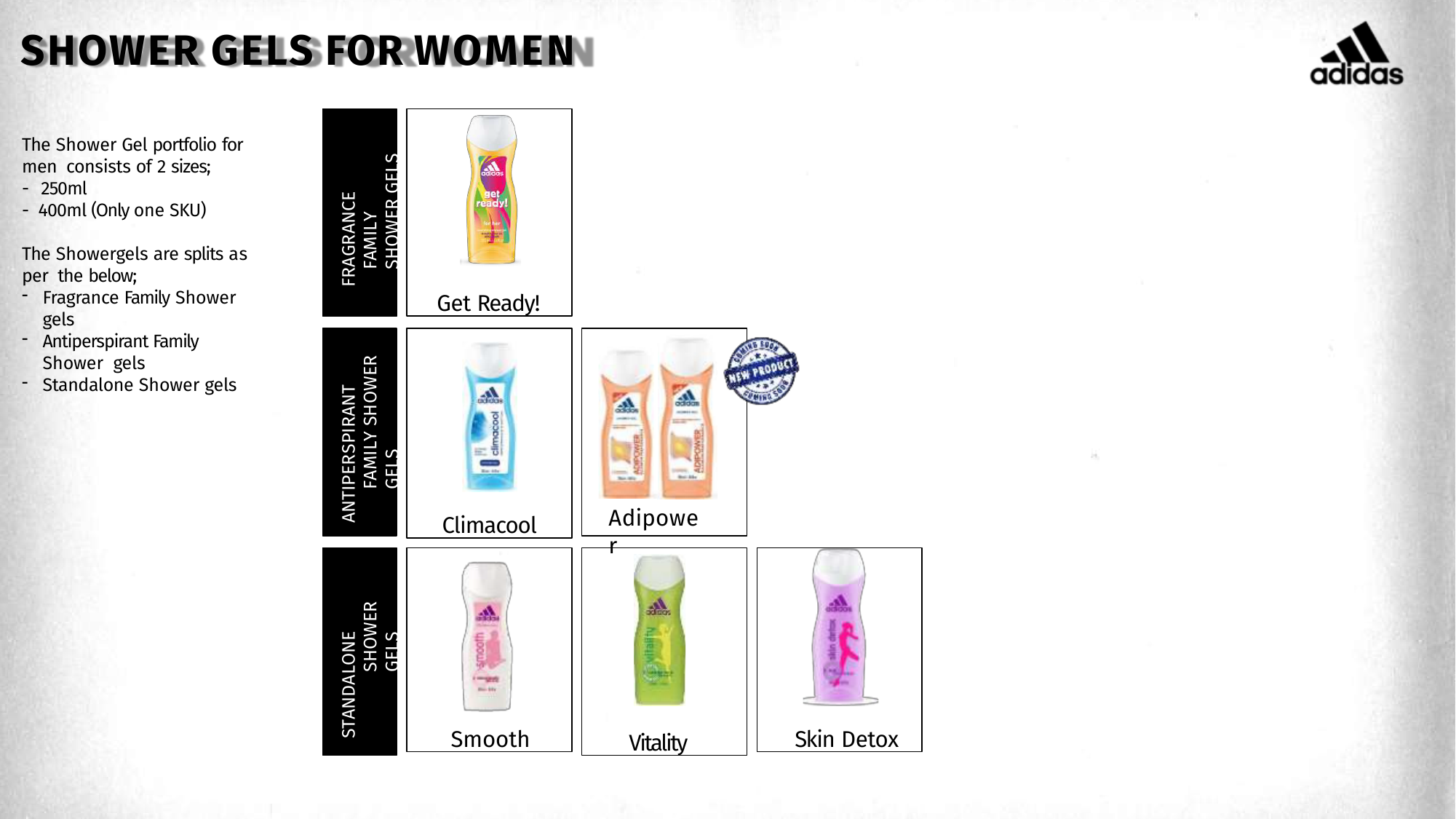

# SHOWER GELS FOR WOMEN

Get Ready!

The Shower Gel portfolio for men  consists of 2 sizes;
-  250ml
-  400ml (Only one SKU)
FRAGRANCE FAMILY SHOWER GELS
The Showergels are splits as per  the below;
Fragrance Family Shower gels
Antiperspirant Family Shower  gels
Standalone Shower gels

Climacool

ANTIPERSPIRANT FAMILY SHOWER GELS

Adipower

Smooth

Vitality

Skin Detox

STANDALONE SHOWER GELS
21